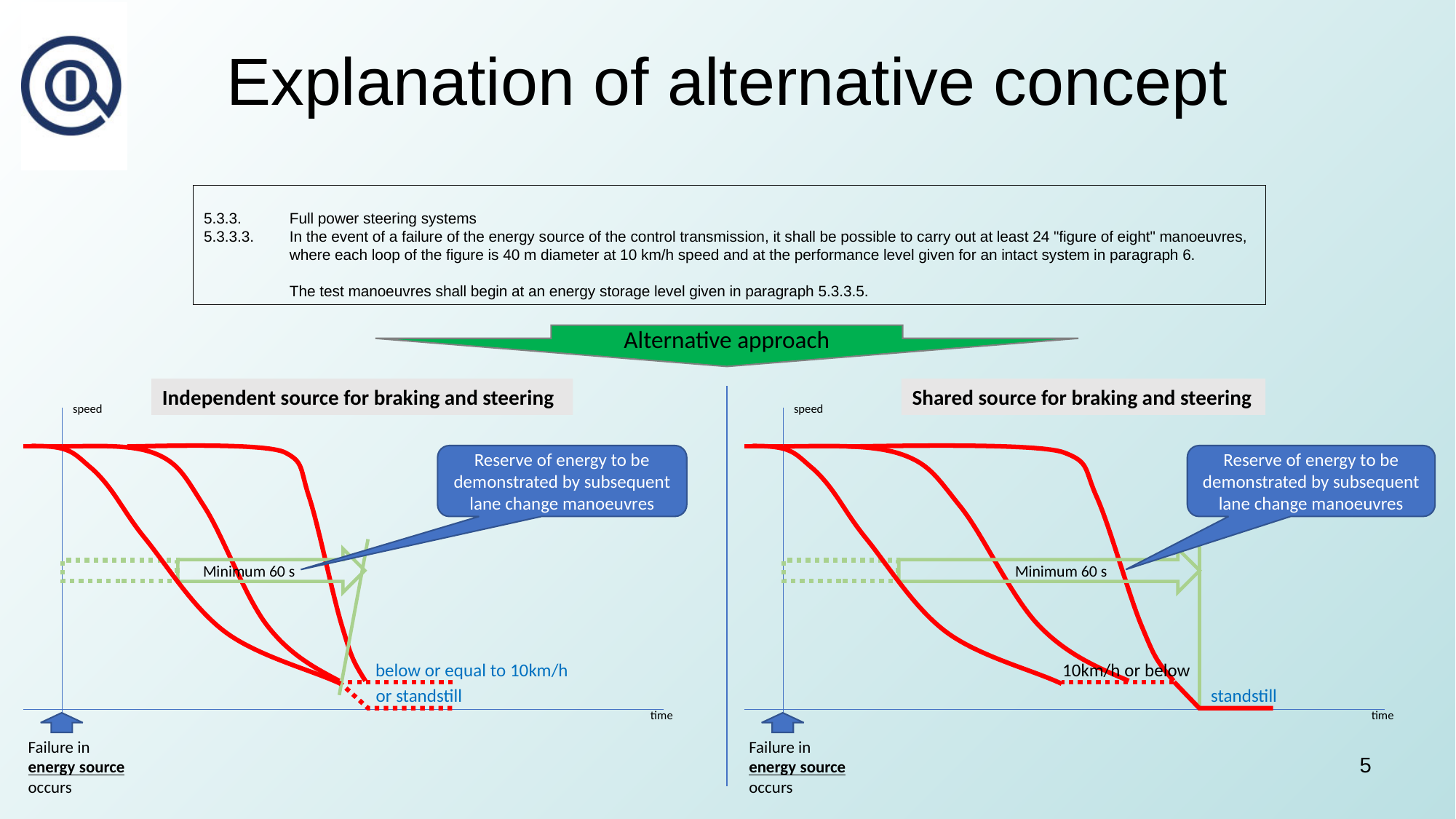

# Explanation of alternative concept

5.3.3. 	Full power steering systems
5.3.3.3. 	In the event of a failure of the energy source of the control transmission, it shall be possible to carry out at least 24 "figure of eight" manoeuvres, where each loop of the figure is 40 m diameter at 10 km/h speed and at the performance level given for an intact system in paragraph 6.
The test manoeuvres shall begin at an energy storage level given in paragraph 5.3.3.5.
Alternative approach
Independent source for braking and steering
Shared source for braking and steering
speed
speed
Reserve of energy to be demonstrated by subsequent lane change manoeuvres

Reserve of energy to be demonstrated by subsequent lane change manoeuvres

    Minimum 60 s
                             Minimum 60 s

below or equal to 10km/h
10km/h or below
or standstill
standstill

time
time

Failure in energy source occurs
Failure in energy source occurs
5